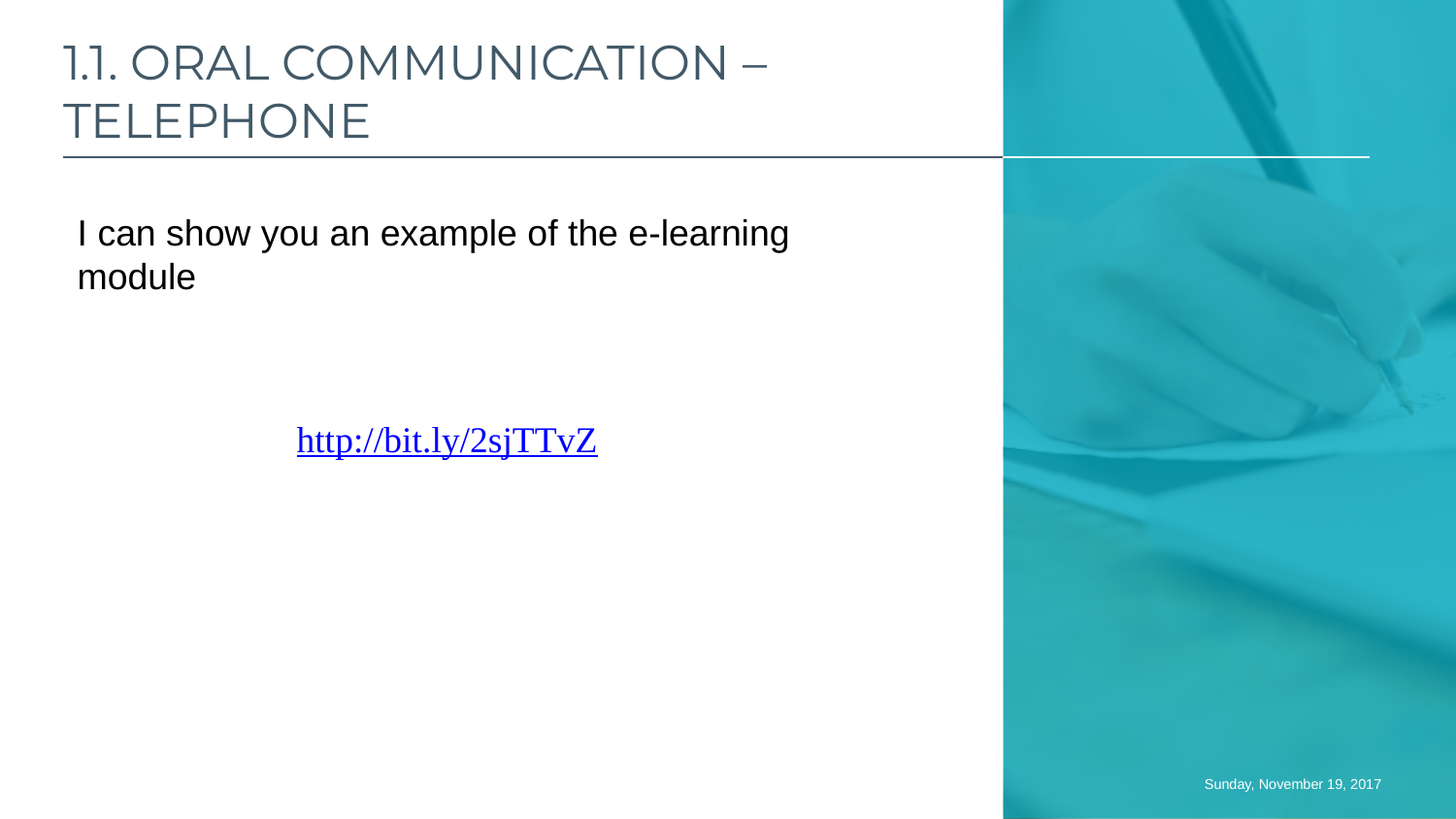

# 1.1. Oral communication – telephone
I can show you an example of the e-learning module
http://bit.ly/2sjTTvZ
Sunday, November 19, 2017